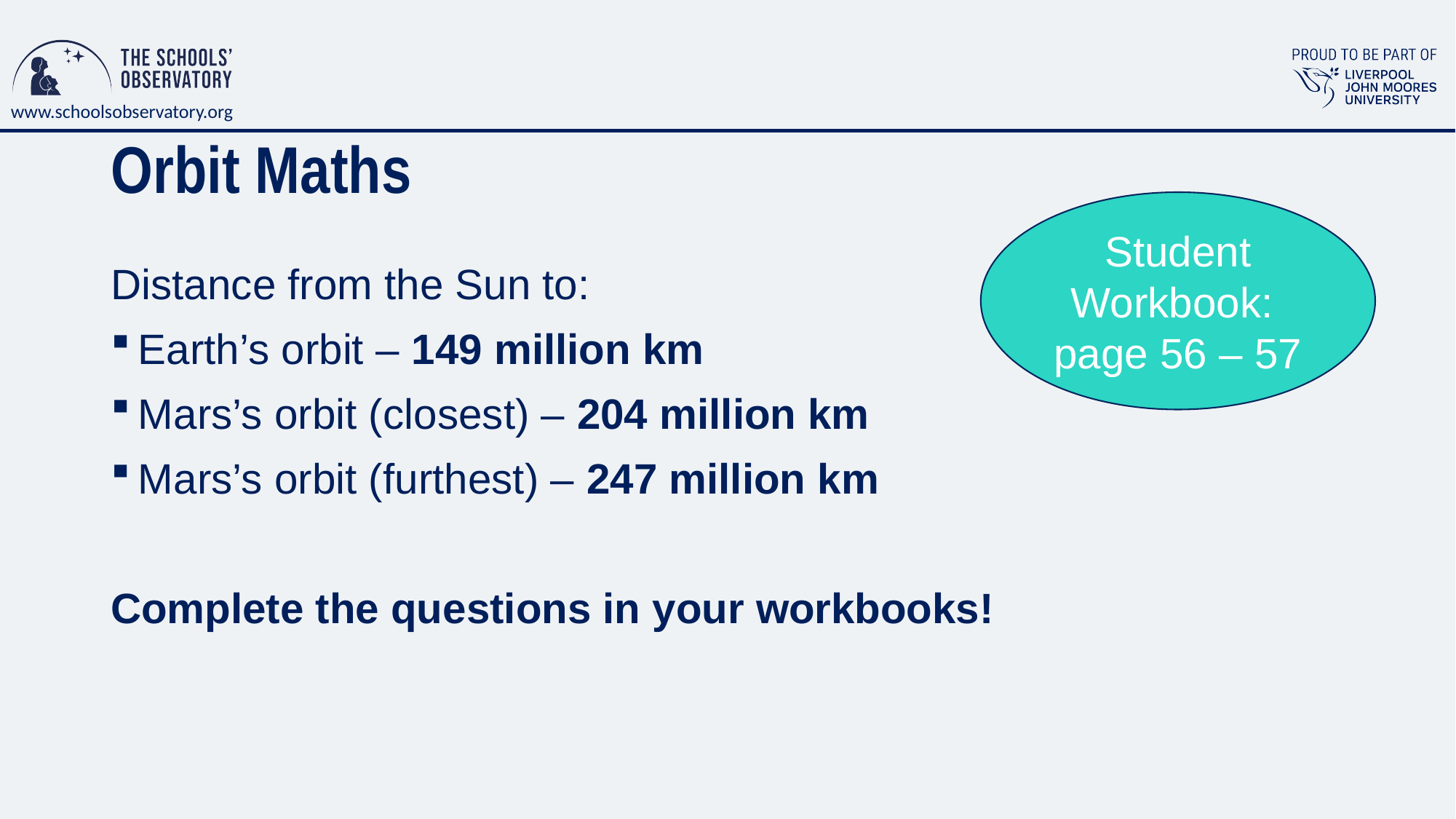

# Orbit Maths
Student Workbook:  page 56 – 57
Distance from the Sun to:
Earth’s orbit – 149 million km
Mars’s orbit (closest) – 204 million km
Mars’s orbit (furthest) – 247 million km

Complete the questions in your workbooks!